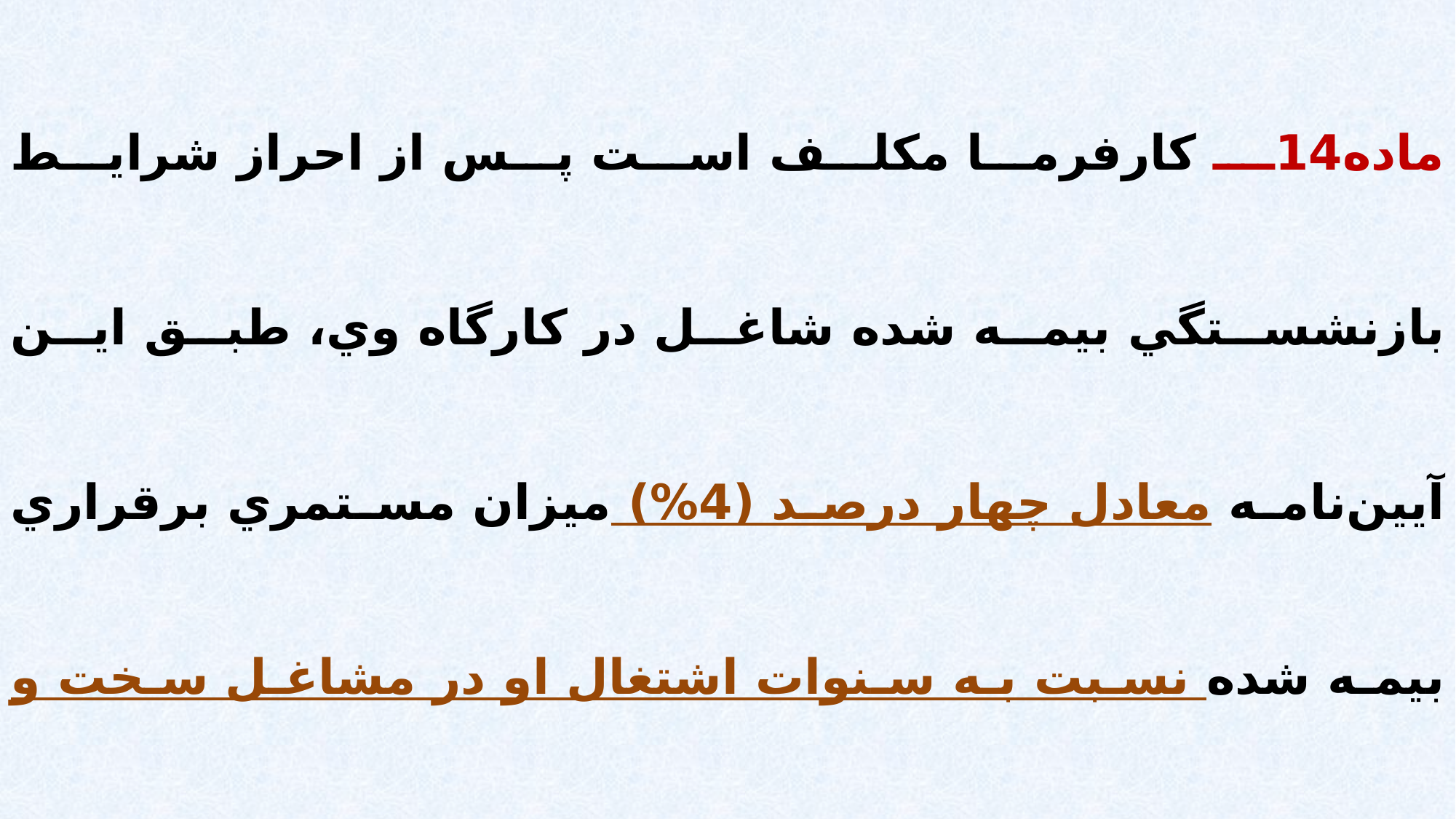

ماده14ـ کارفرما مکلف است پس از احراز شرايط بازنشستگي بيمه شده شاغل در کارگاه وي، طبق اين آيين‌نامه معادل چهار درصد (4%) ميزان مستمري برقراري بيمه شده نسبت به سنوات اشتغال او در مشاغل سخت و زيان‌آور را که توسط سازمان تأمين اجتماعي محاسبه و مطالبه مي‌گردد به طور يکجا به سازمان يادشده پرداخت نمايد.